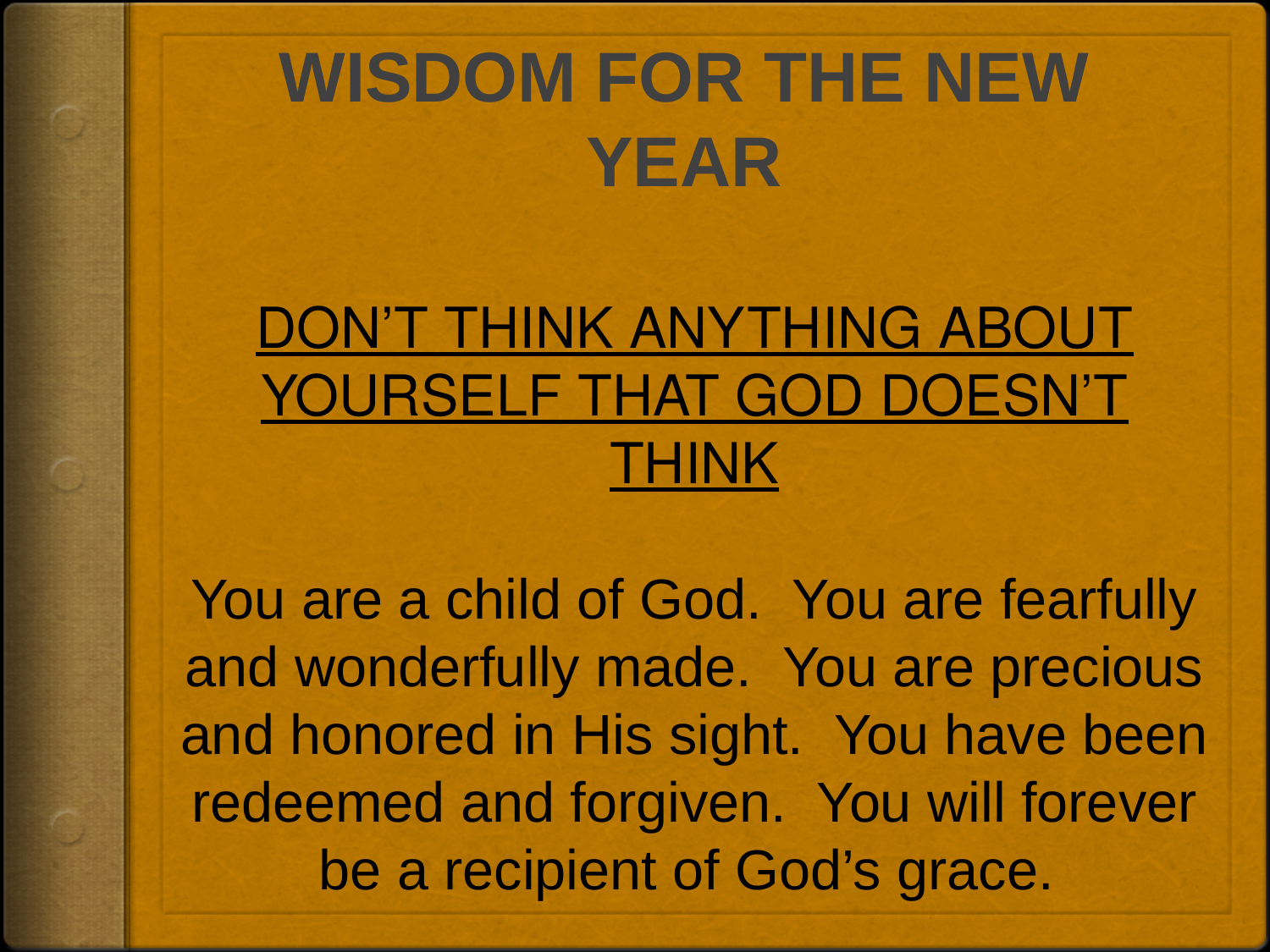

# WISDOM FOR THE NEW YEAR
DON’T THINK ANYTHING ABOUT YOURSELF THAT GOD DOESN’T THINK

You are a child of God.  You are fearfully and wonderfully made.  You are precious and honored in His sight.  You have been redeemed and forgiven.  You will forever be a recipient of God’s grace.